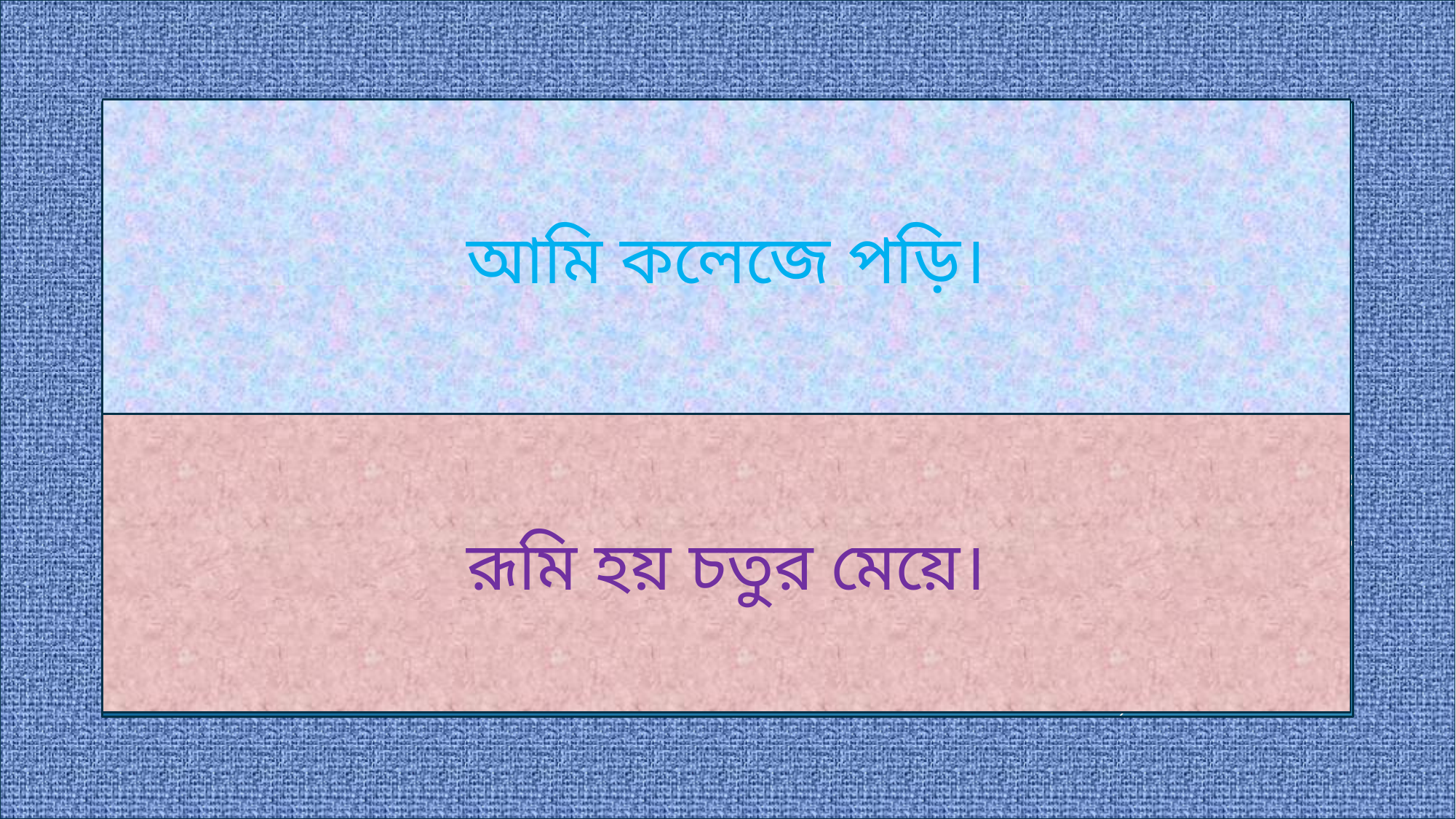

আমি কলেজে পড়ি।
রূমি হয় চতুর মেয়ে।